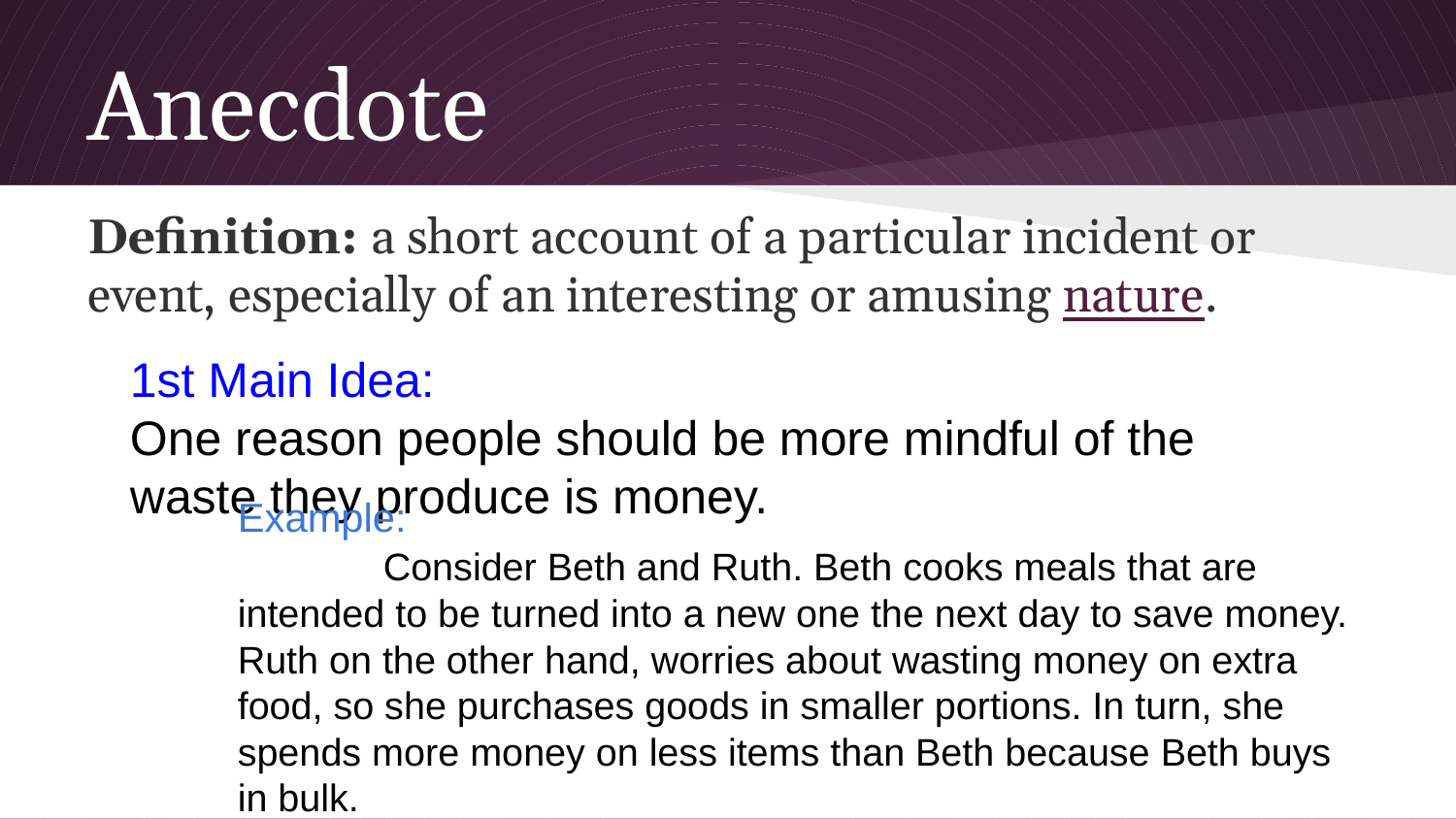

# Anecdote
Definition: a short account of a particular incident or event, especially of an interesting or amusing nature.
1st Main Idea:
One reason people should be more mindful of the waste they produce is money.

Example:
	Consider Beth and Ruth. Beth cooks meals that are intended to be turned into a new one the next day to save money. Ruth on the other hand, worries about wasting money on extra food, so she purchases goods in smaller portions. In turn, she spends more money on less items than Beth because Beth buys in bulk.